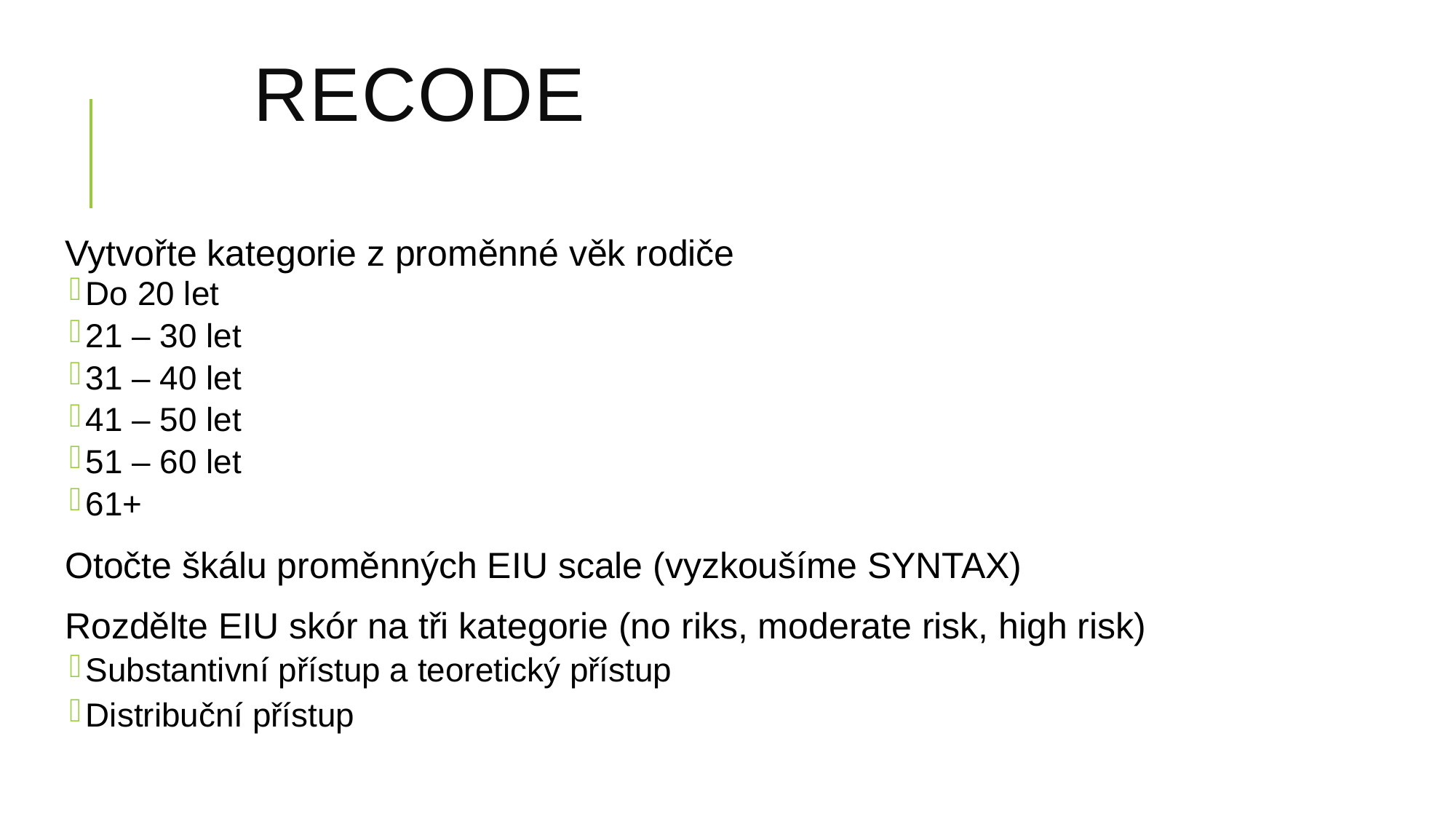

# RECODE
Vytvořte kategorie z proměnné věk rodiče
Do 20 let
21 – 30 let
31 – 40 let
41 – 50 let
51 – 60 let
61+
Otočte škálu proměnných EIU scale (vyzkoušíme SYNTAX)
Rozdělte EIU skór na tři kategorie (no riks, moderate risk, high risk)
Substantivní přístup a teoretický přístup
Distribuční přístup